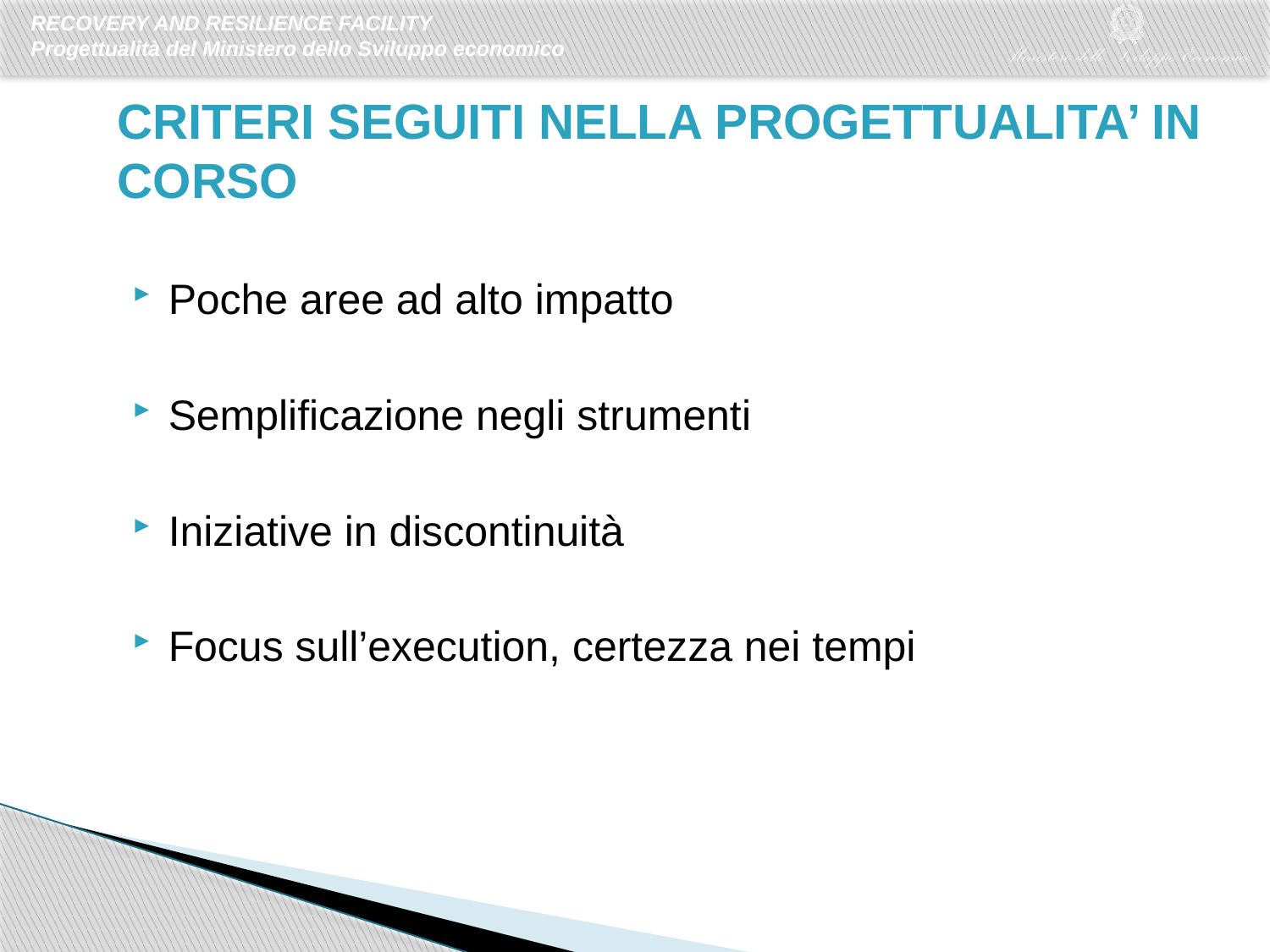

CRITERI SEGUITI NELLA PROGETTUALITA’ IN CORSO
Poche aree ad alto impatto

Semplificazione negli strumenti

Iniziative in discontinuità

Focus sull’execution, certezza nei tempi